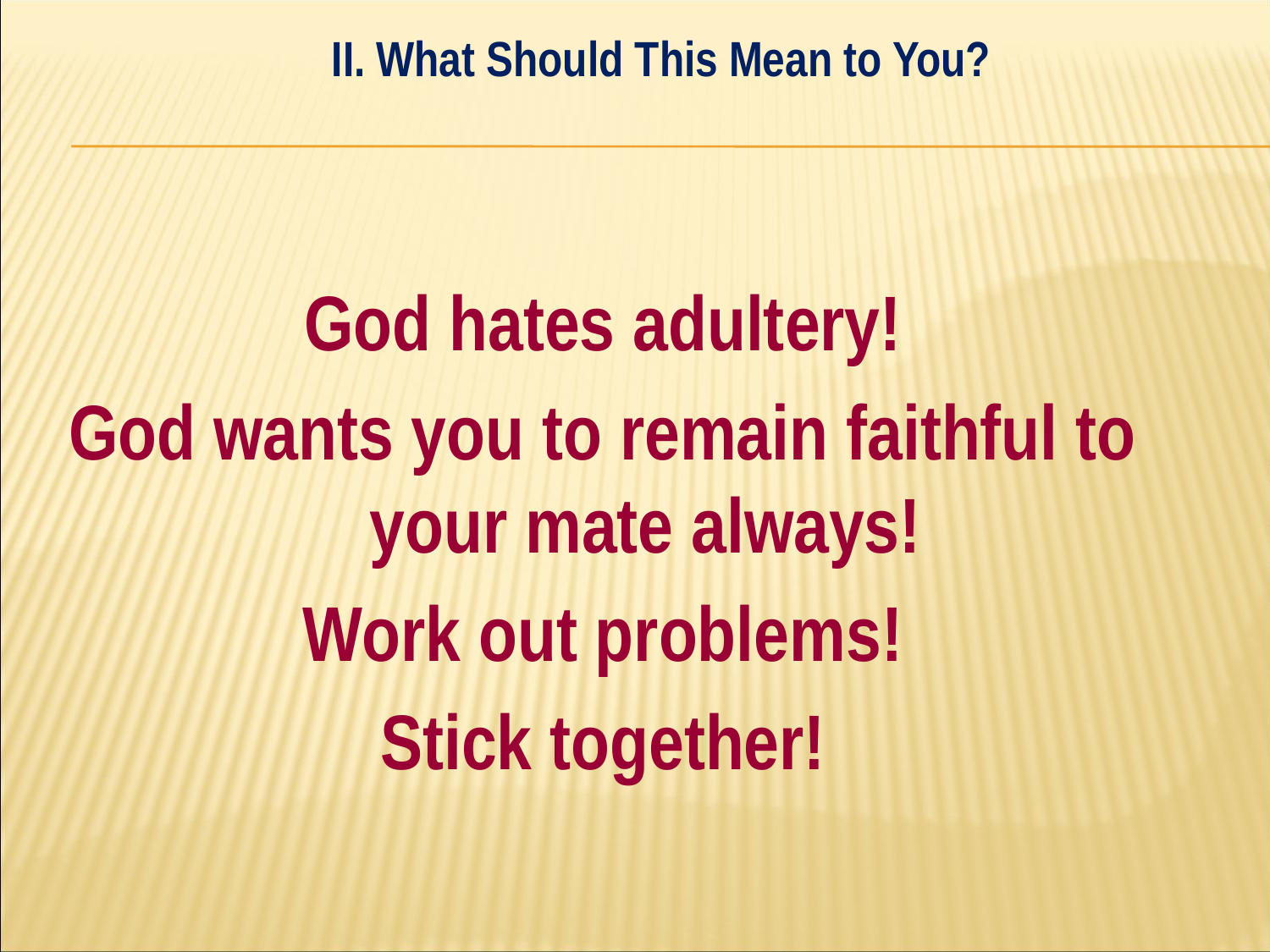

II. What Should This Mean to You?
#

God hates adultery!
God wants you to remain faithful to your mate always!
Work out problems!
Stick together!